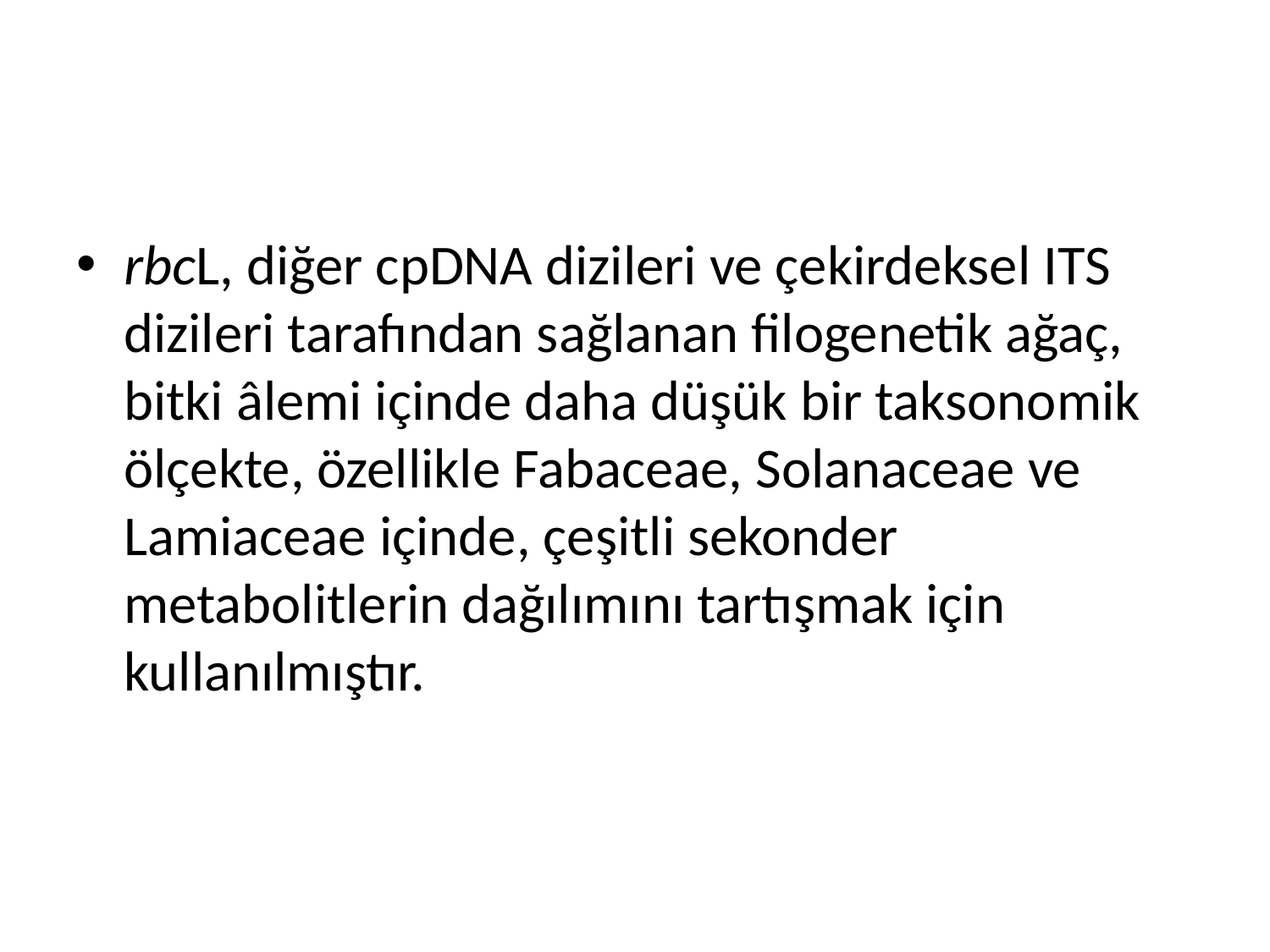

rbcL, diğer cpDNA dizileri ve çekirdeksel ITS dizileri tarafından sağlanan filogenetik ağaç, bitki âlemi içinde daha düşük bir taksonomik ölçekte, özellikle Fabaceae, Solanaceae ve Lamiaceae içinde, çeşitli sekonder metabolitlerin dağılımını tartışmak için kullanılmıştır.